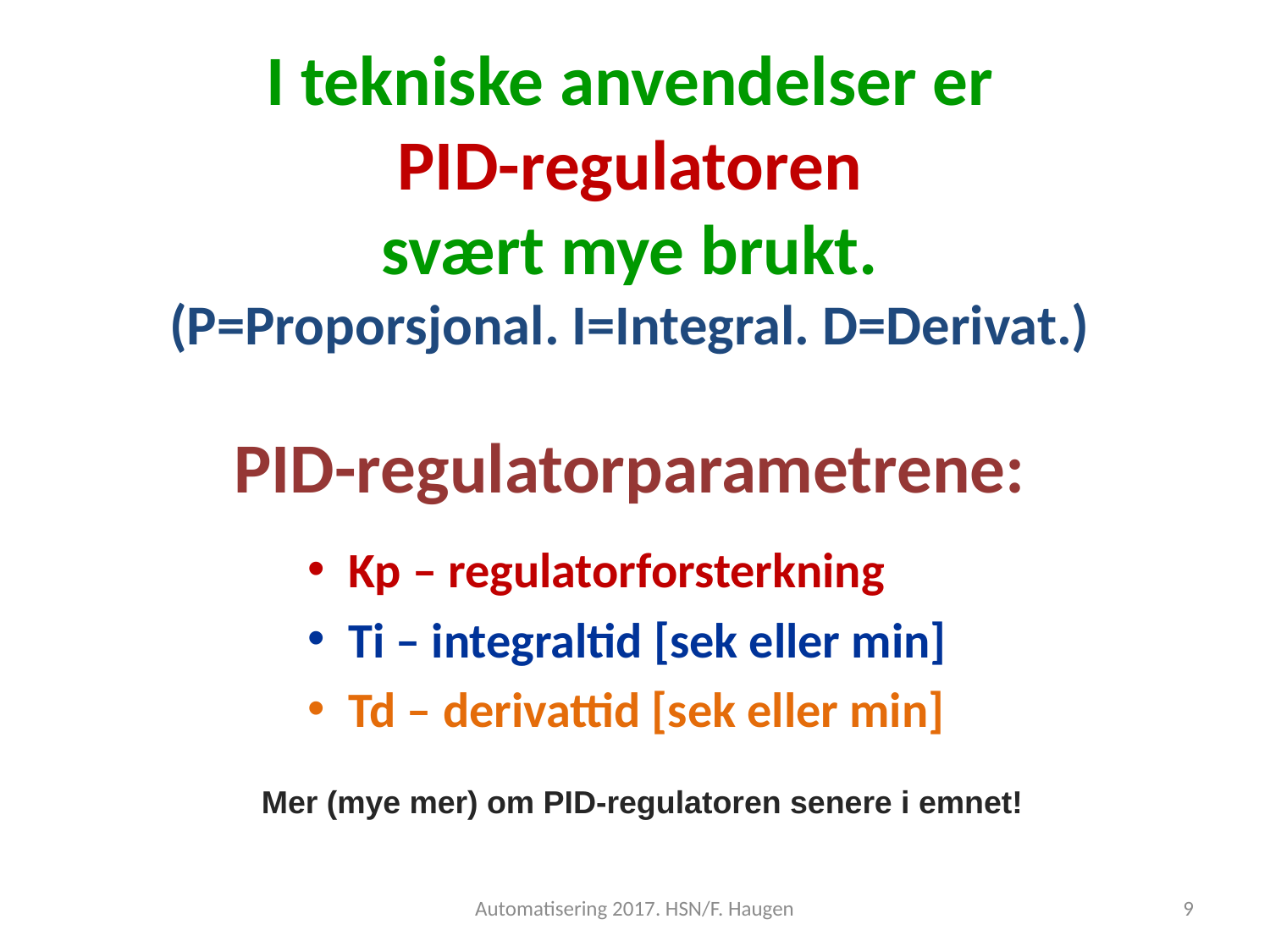

I tekniske anvendelser er
PID-regulatoren
svært mye brukt.
(P=Proporsjonal. I=Integral. D=Derivat.)
PID-regulatorparametrene:
 Kp – regulatorforsterkning
 Ti – integraltid [sek eller min]
 Td – derivattid [sek eller min]
Mer (mye mer) om PID-regulatoren senere i emnet!
Automatisering 2017. HSN/F. Haugen
9